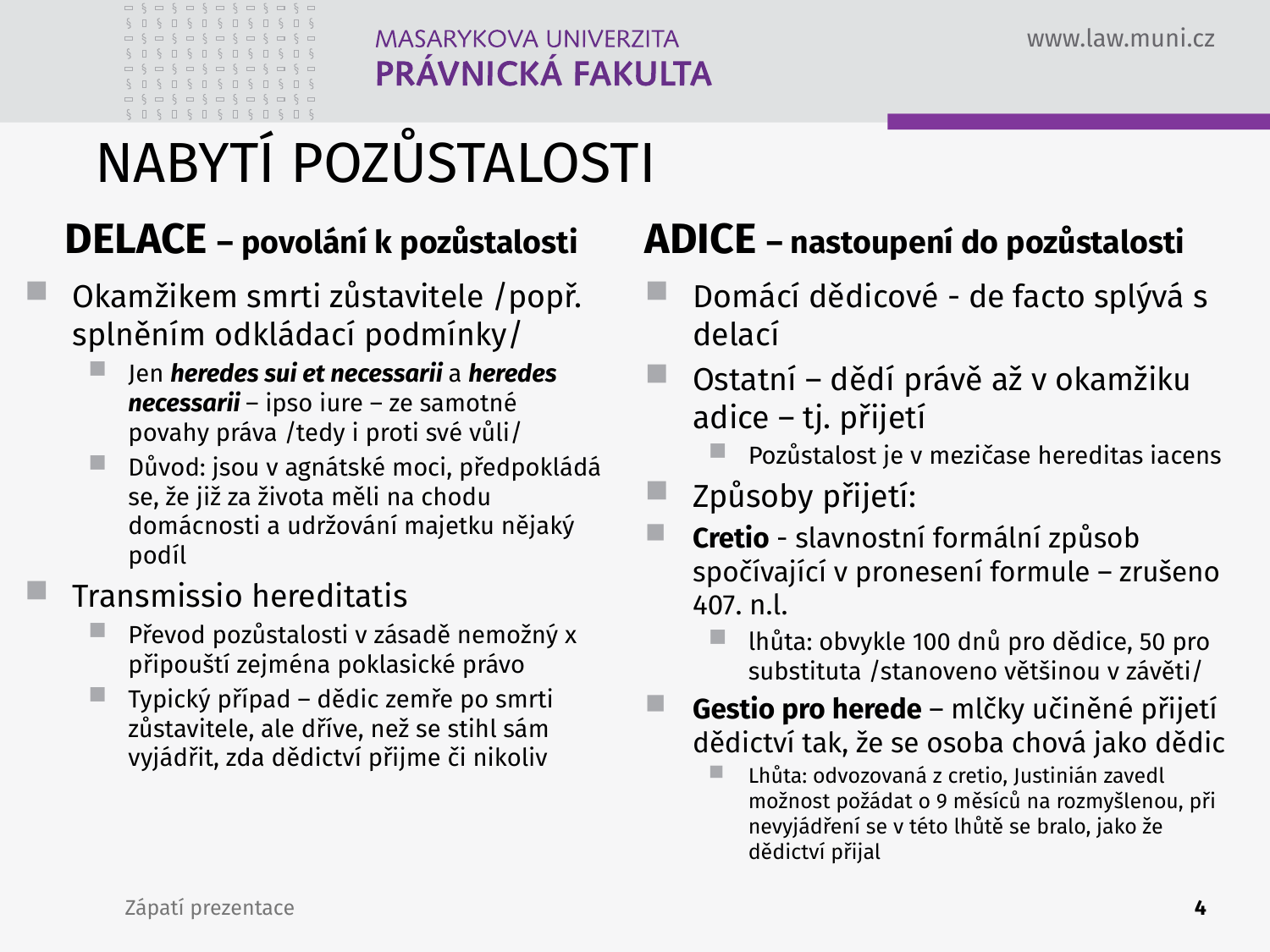

# NABYTÍ POZŮSTALOSTI
DELACE – povolání k pozůstalosti
ADICE – nastoupení do pozůstalosti
Okamžikem smrti zůstavitele /popř. splněním odkládací podmínky/
Jen heredes sui et necessarii a heredes necessarii – ipso iure – ze samotné povahy práva /tedy i proti své vůli/
Důvod: jsou v agnátské moci, předpokládá se, že již za života měli na chodu domácnosti a udržování majetku nějaký podíl
Transmissio hereditatis
Převod pozůstalosti v zásadě nemožný x připouští zejména poklasické právo
Typický případ – dědic zemře po smrti zůstavitele, ale dříve, než se stihl sám vyjádřit, zda dědictví přijme či nikoliv
Domácí dědicové - de facto splývá s delací
Ostatní – dědí právě až v okamžiku adice – tj. přijetí
Pozůstalost je v mezičase hereditas iacens
Způsoby přijetí:
Cretio - slavnostní formální způsob spočívající v pronesení formule – zrušeno 407. n.l.
lhůta: obvykle 100 dnů pro dědice, 50 pro substituta /stanoveno většinou v závěti/
Gestio pro herede – mlčky učiněné přijetí dědictví tak, že se osoba chová jako dědic
Lhůta: odvozovaná z cretio, Justinián zavedl možnost požádat o 9 měsíců na rozmyšlenou, při nevyjádření se v této lhůtě se bralo, jako že dědictví přijal
Zápatí prezentace
4